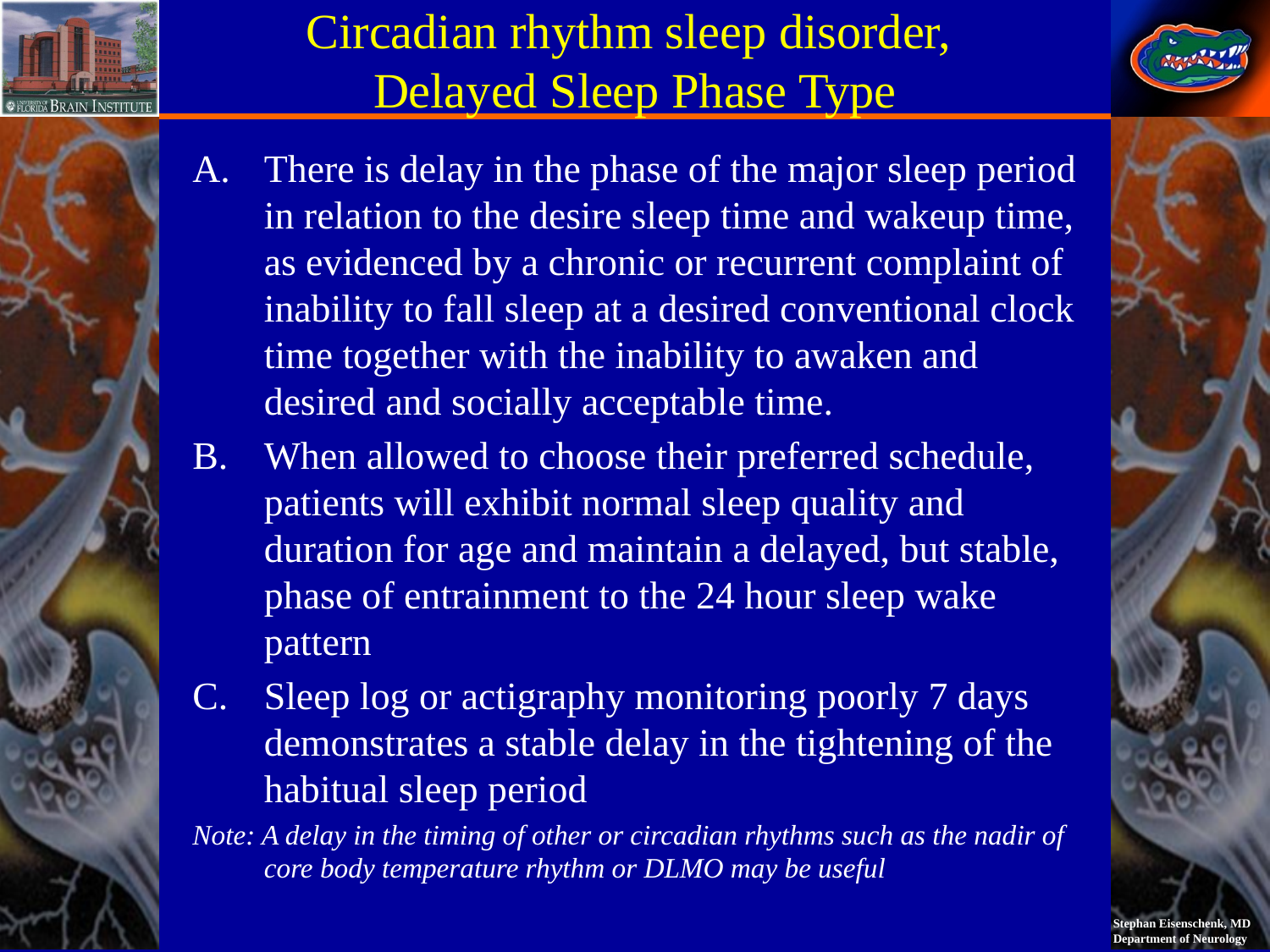

# Circadian rhythm sleep disorder, Delayed Sleep Phase Type
There is delay in the phase of the major sleep period in relation to the desire sleep time and wakeup time, as evidenced by a chronic or recurrent complaint of inability to fall sleep at a desired conventional clock time together with the inability to awaken and desired and socially acceptable time.
When allowed to choose their preferred schedule, patients will exhibit normal sleep quality and duration for age and maintain a delayed, but stable, phase of entrainment to the 24 hour sleep wake pattern
Sleep log or actigraphy monitoring poorly 7 days demonstrates a stable delay in the tightening of the habitual sleep period
Note: A delay in the timing of other or circadian rhythms such as the nadir of core body temperature rhythm or DLMO may be useful